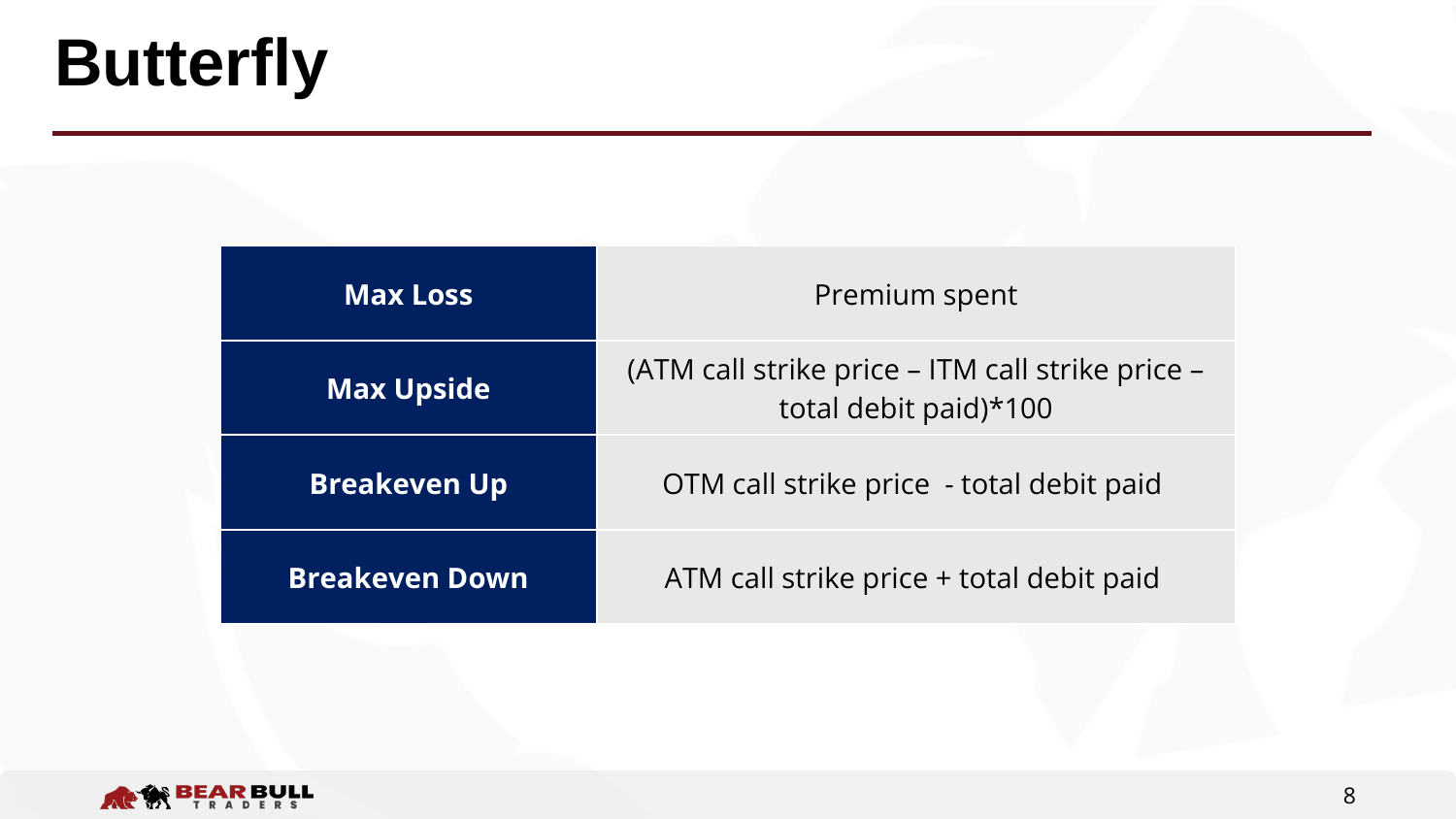

# Butterfly
| Max Loss | Premium spent |
| --- | --- |
| Max Upside | (ATM call strike price – ITM call strike price – total debit paid)\*100 |
| Breakeven Up | OTM call strike price - total debit paid |
| Breakeven Down | ATM call strike price + total debit paid |